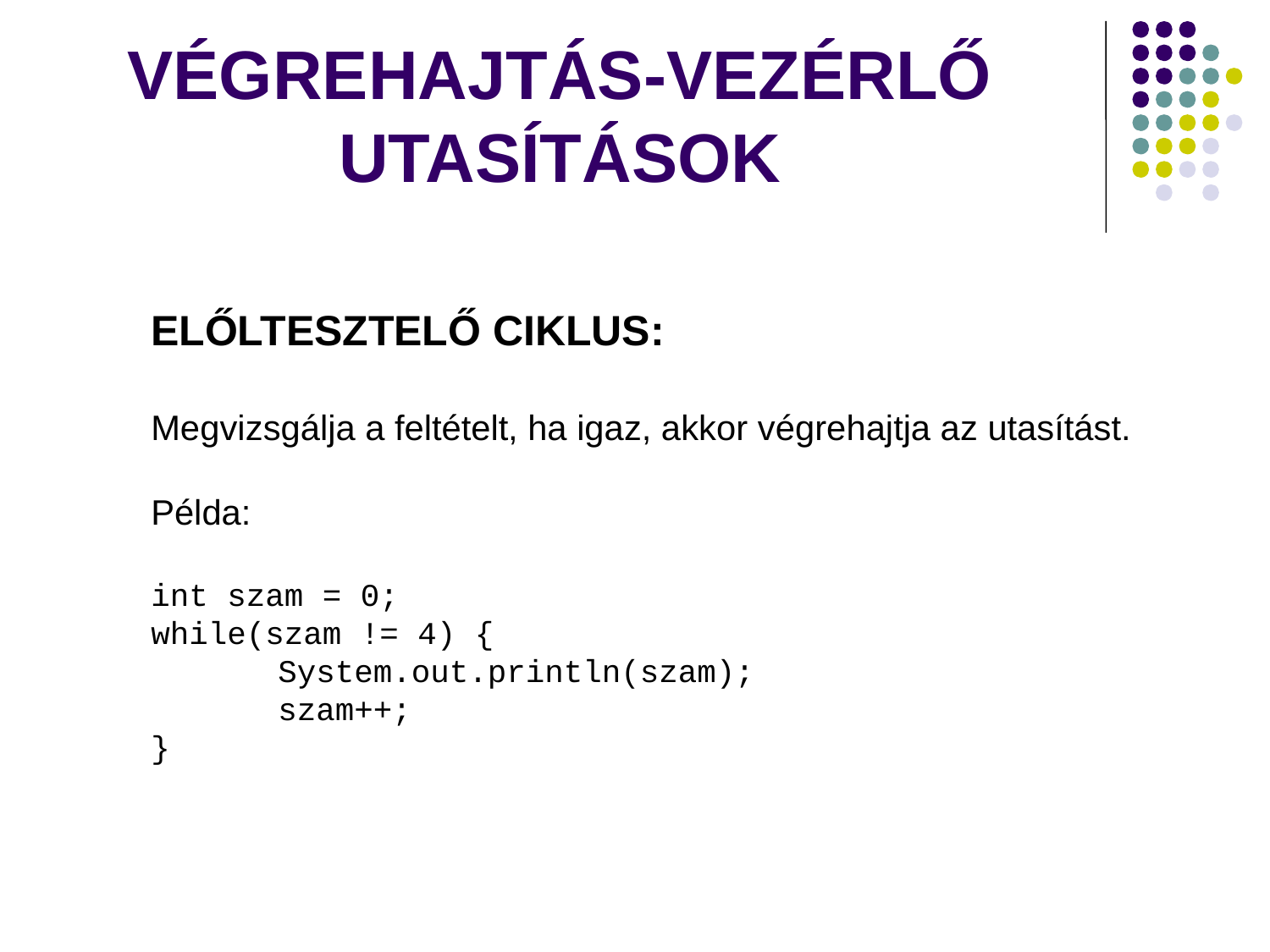

# VÉGREHAJTÁS-VEZÉRLŐ UTASÍTÁSOK
ELŐLTESZTELŐ CIKLUS:

Megvizsgálja a feltételt, ha igaz, akkor végrehajtja az utasítást.

Példa:

int szam = 0;
while(szam != 4) {
	System.out.println(szam);
	szam++;
}